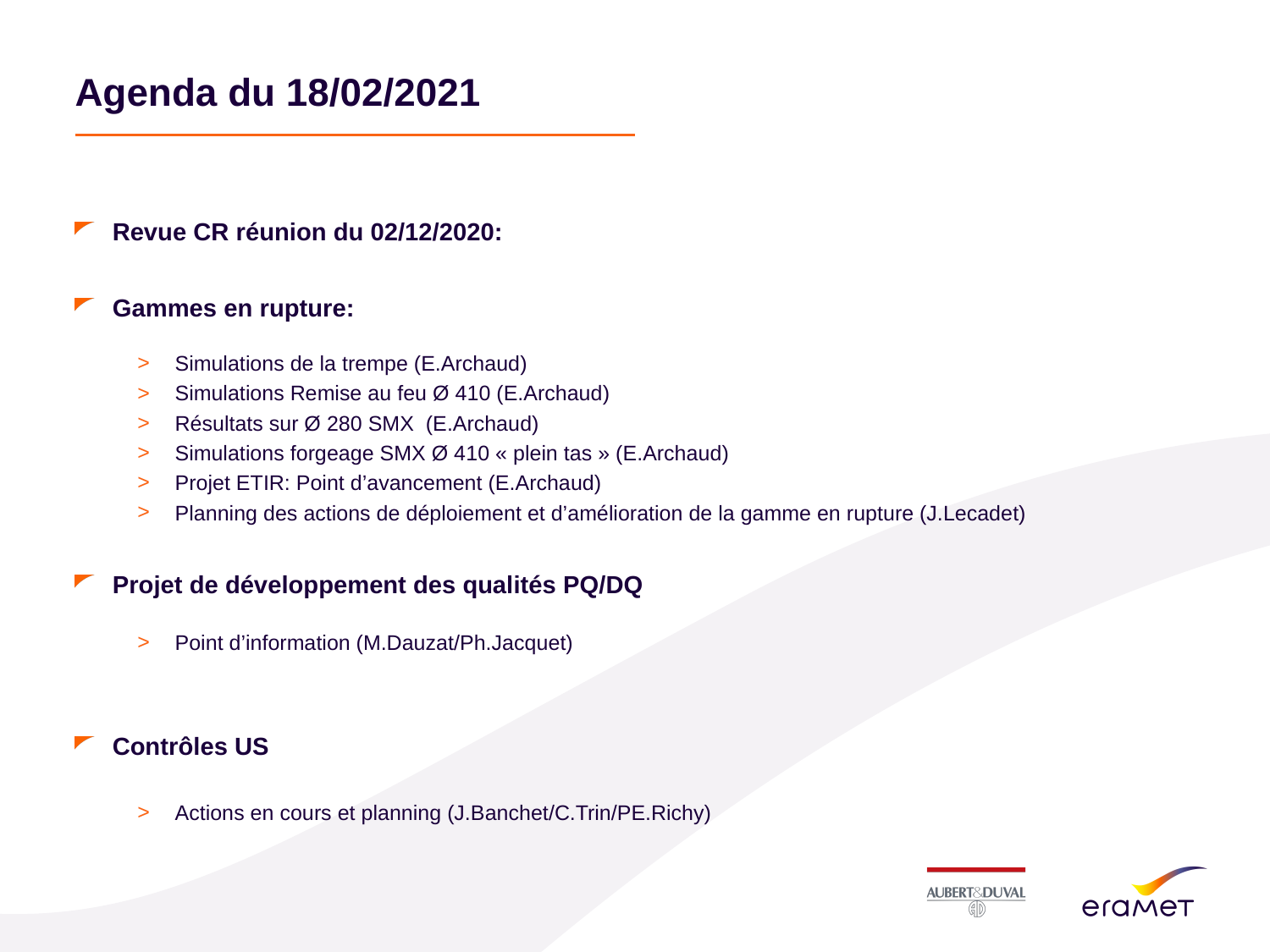

# Agenda du 18/02/2021
Revue CR réunion du 02/12/2020:

Gammes en rupture:

Simulations de la trempe (E.Archaud)
Simulations Remise au feu Ø 410 (E.Archaud)
Résultats sur Ø 280 SMX  (E.Archaud)
Simulations forgeage SMX Ø 410 « plein tas » (E.Archaud)
Projet ETIR: Point d’avancement (E.Archaud)
Planning des actions de déploiement et d’amélioration de la gamme en rupture (J.Lecadet)

Projet de développement des qualités PQ/DQ

Point d’information (M.Dauzat/Ph.Jacquet)

Contrôles US

Actions en cours et planning (J.Banchet/C.Trin/PE.Richy)